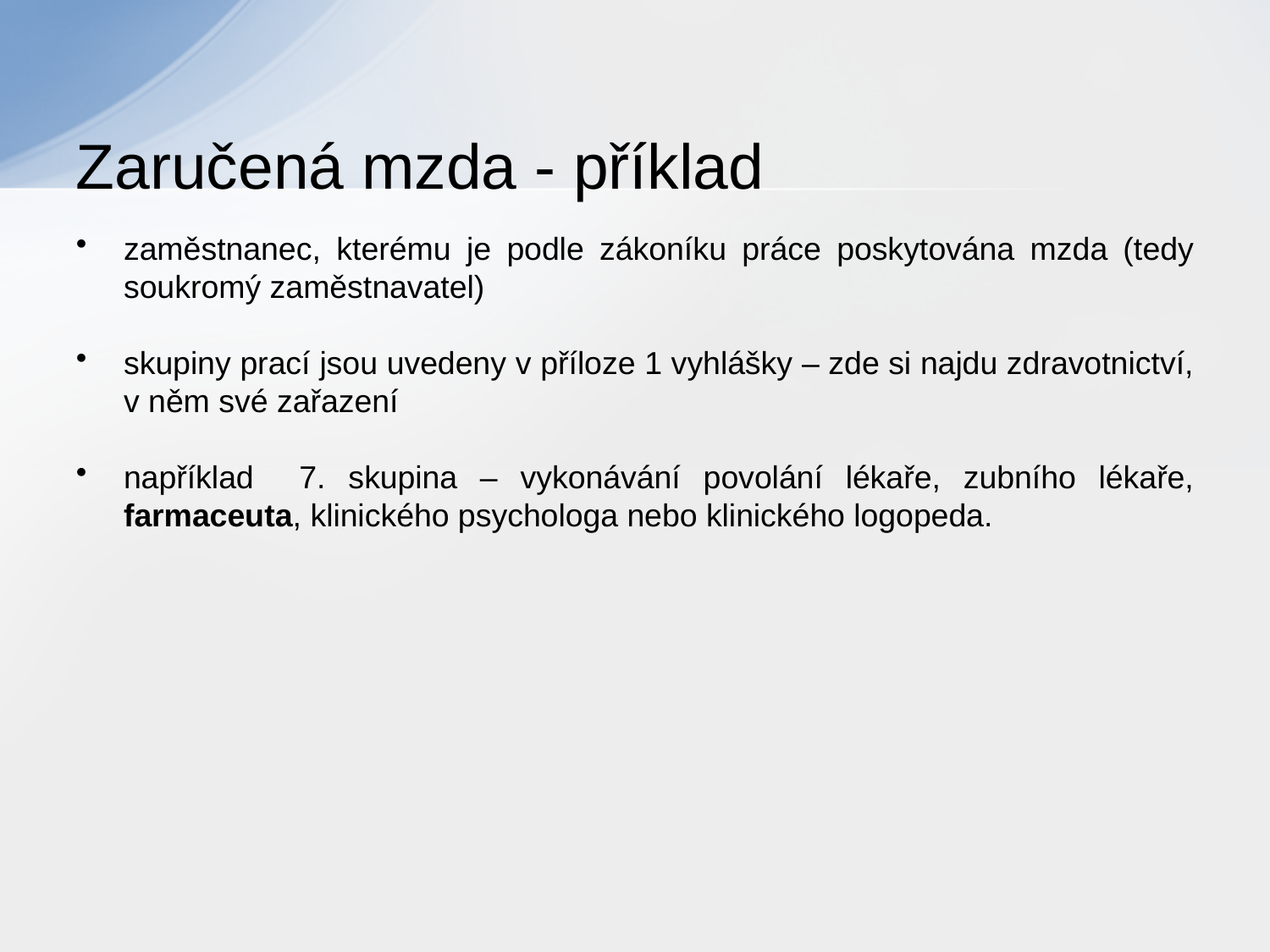

# Zaručená mzda - příklad
zaměstnanec, kterému je podle zákoníku práce poskytována mzda (tedy soukromý zaměstnavatel)

skupiny prací jsou uvedeny v příloze 1 vyhlášky – zde si najdu zdravotnictví, v něm své zařazení

například  7. skupina – vykonávání povolání lékaře, zubního lékaře, farmaceuta, klinického psychologa nebo klinického logopeda.